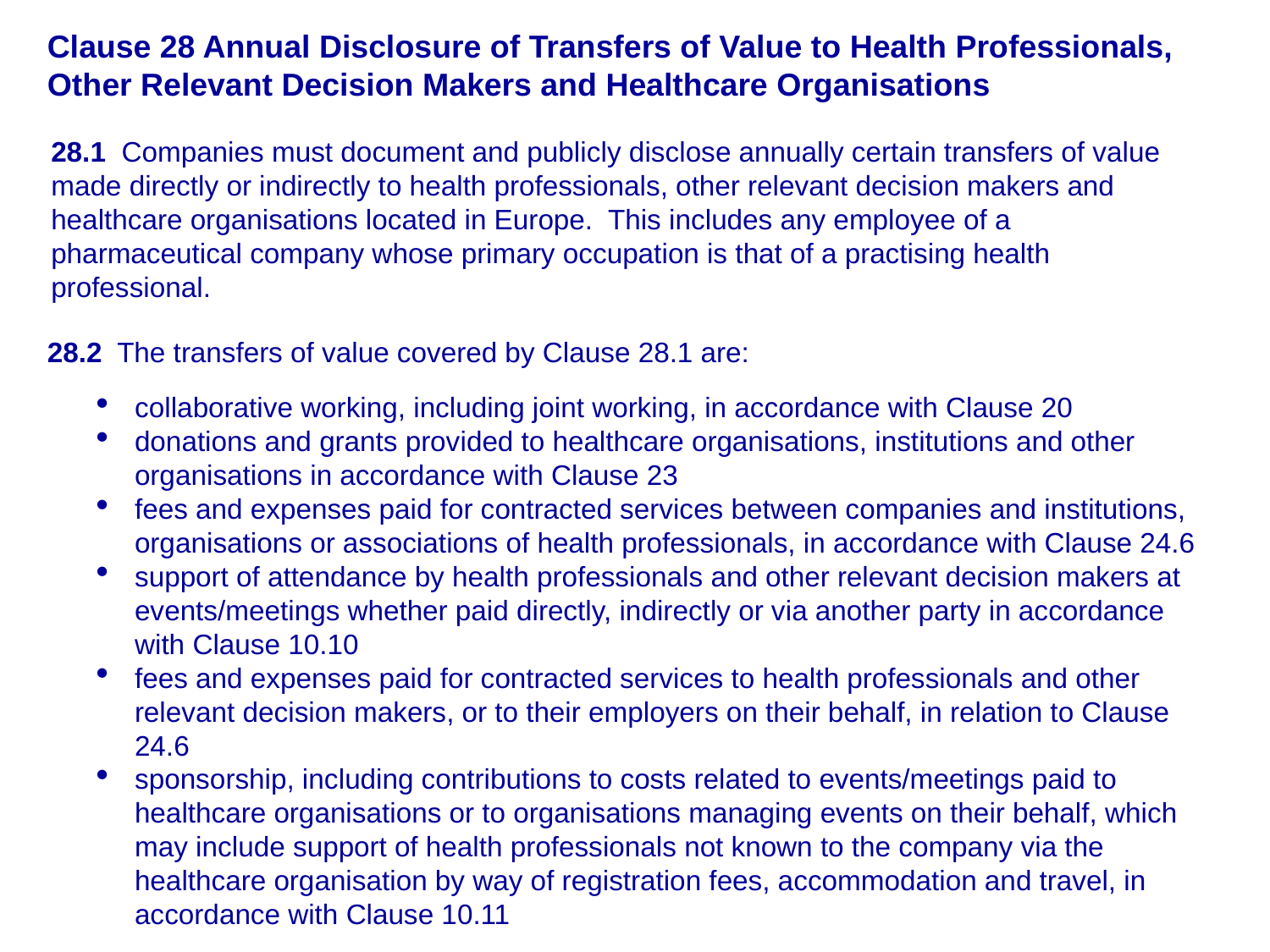

Clause 28 Annual Disclosure of Transfers of Value to Health Professionals, Other Relevant Decision Makers and Healthcare Organisations
28.1  Companies must document and publicly disclose annually certain transfers of value made directly or indirectly to health professionals, other relevant decision makers and healthcare organisations located in Europe.  This includes any employee of a pharmaceutical company whose primary occupation is that of a practising health professional.
28.2  The transfers of value covered by Clause 28.1 are:
collaborative working, including joint working, in accordance with Clause 20
donations and grants provided to healthcare organisations, institutions and other organisations in accordance with Clause 23
fees and expenses paid for contracted services between companies and institutions, organisations or associations of health professionals, in accordance with Clause 24.6
support of attendance by health professionals and other relevant decision makers at events/meetings whether paid directly, indirectly or via another party in accordance with Clause 10.10
fees and expenses paid for contracted services to health professionals and other relevant decision makers, or to their employers on their behalf, in relation to Clause 24.6
sponsorship, including contributions to costs related to events/meetings paid to healthcare organisations or to organisations managing events on their behalf, which may include support of health professionals not known to the company via the healthcare organisation by way of registration fees, accommodation and travel, in accordance with Clause 10.11